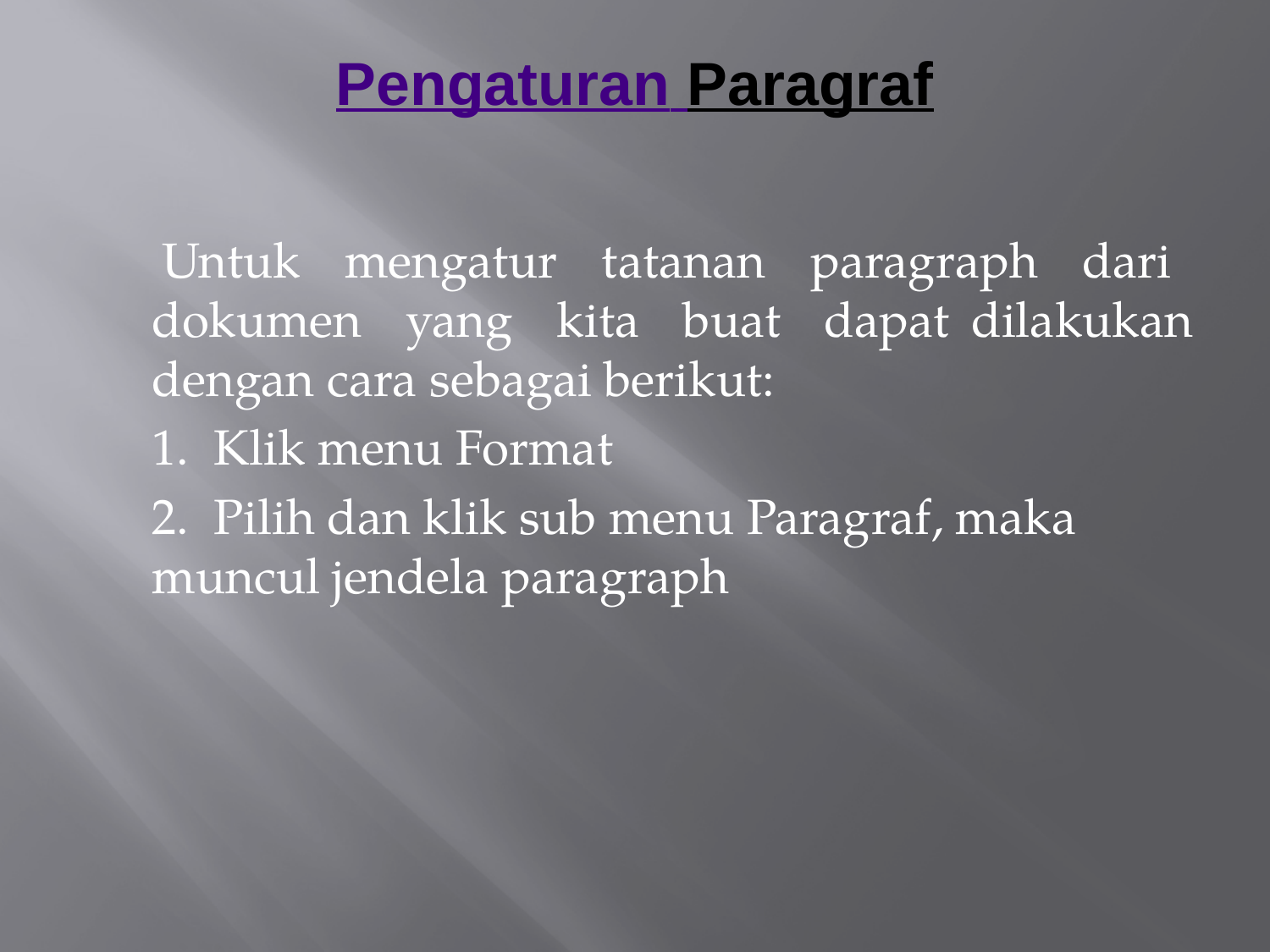

# Pengaturan Paragraf
 	Untuk  mengatur  tatanan  paragraph  dari  dokumen  yang  kita  buat  dapat dilakukan dengan cara sebagai berikut:
	1.  Klik menu Format
	2.  Pilih dan klik sub menu Paragraf, maka 	 muncul jendela paragraph